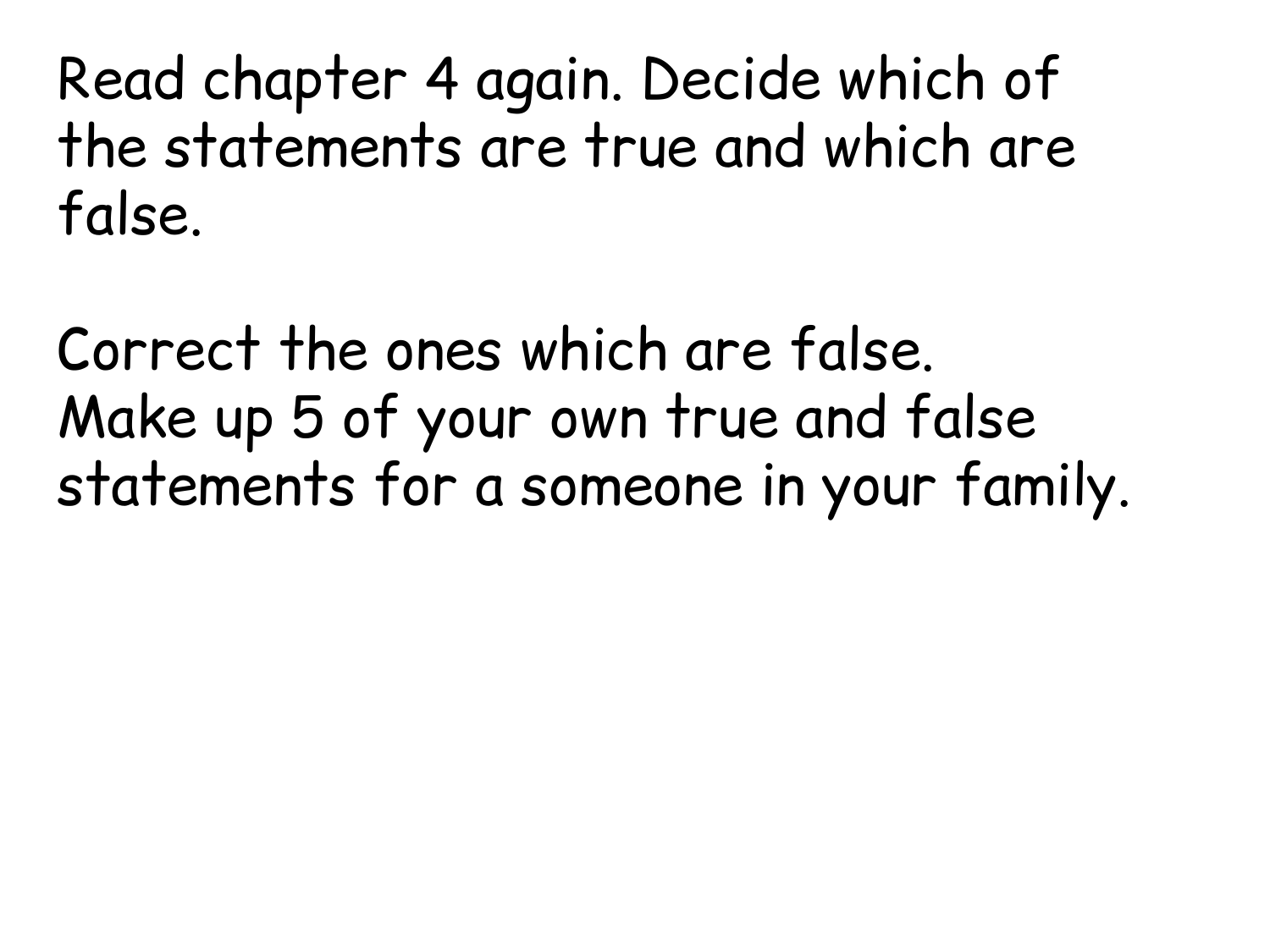

Read chapter 4 again. Decide which of the statements are true and which are false.

Correct the ones which are false.
Make up 5 of your own true and false statements for a someone in your family.